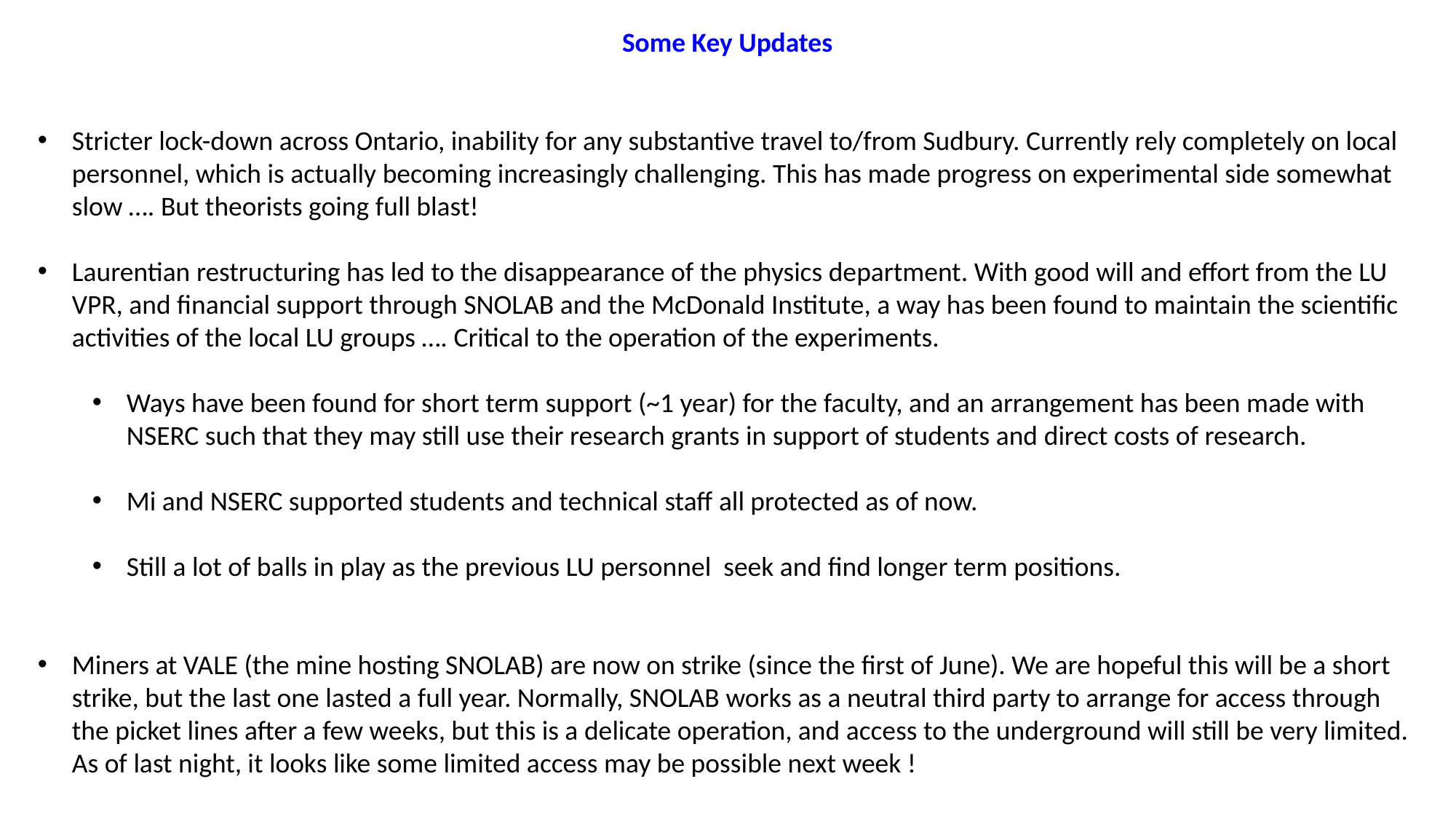

Some Key Updates

Stricter lock-down across Ontario, inability for any substantive travel to/from Sudbury. Currently rely completely on local personnel, which is actually becoming increasingly challenging. This has made progress on experimental side somewhat slow …. But theorists going full blast!

Laurentian restructuring has led to the disappearance of the physics department. With good will and effort from the LU VPR, and financial support through SNOLAB and the McDonald Institute, a way has been found to maintain the scientific activities of the local LU groups …. Critical to the operation of the experiments.

Ways have been found for short term support (~1 year) for the faculty, and an arrangement has been made with NSERC such that they may still use their research grants in support of students and direct costs of research.

Mi and NSERC supported students and technical staff all protected as of now.

Still a lot of balls in play as the previous LU personnel  seek and find longer term positions.

Miners at VALE (the mine hosting SNOLAB) are now on strike (since the first of June). We are hopeful this will be a short strike, but the last one lasted a full year. Normally, SNOLAB works as a neutral third party to arrange for access through the picket lines after a few weeks, but this is a delicate operation, and access to the underground will still be very limited. As of last night, it looks like some limited access may be possible next week !